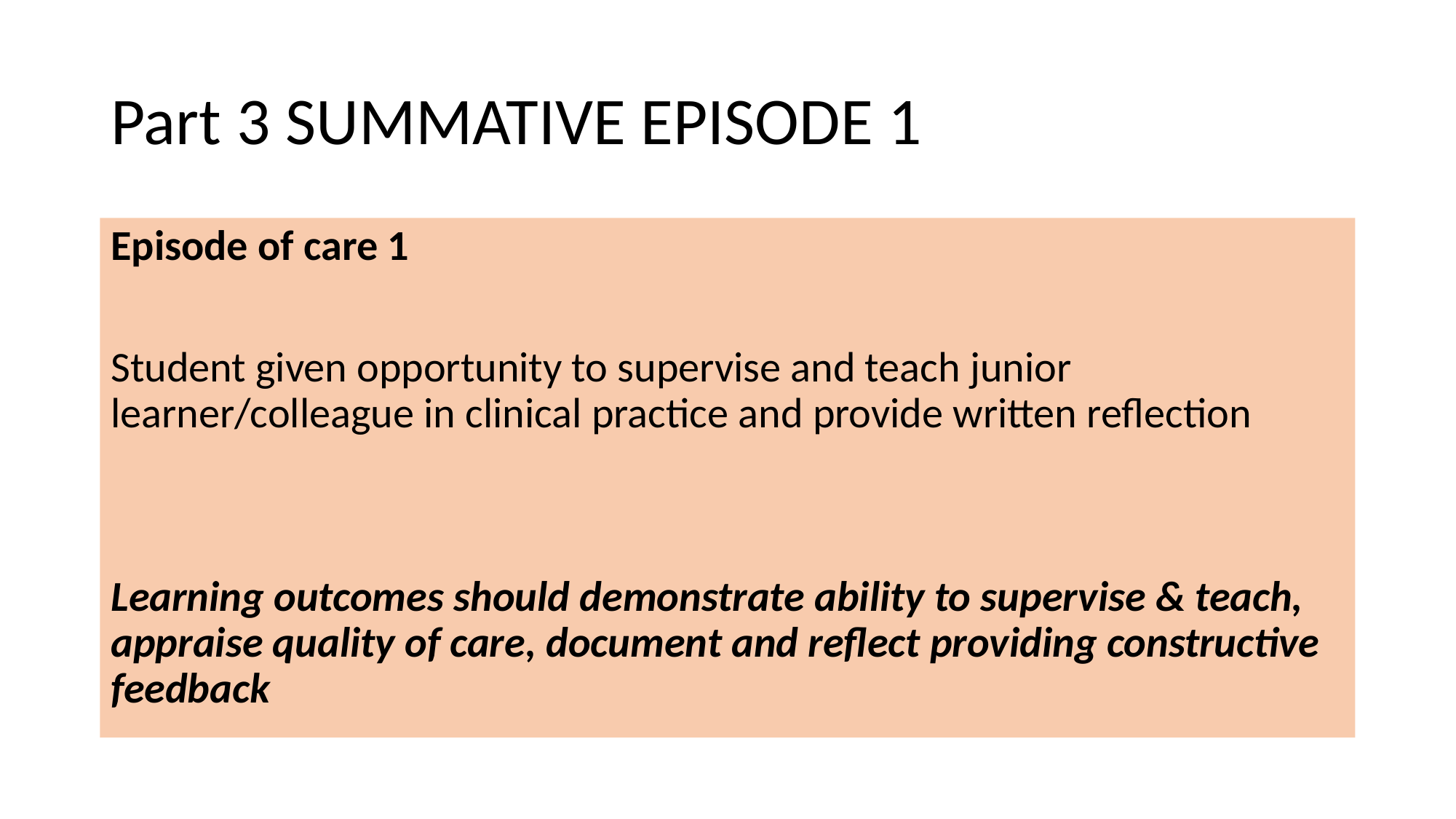

# Part 3 SUMMATIVE EPISODE 1
Episode of care 1

Student given opportunity to supervise and teach junior learner/colleague in clinical practice and provide written reflection

Learning outcomes should demonstrate ability to supervise & teach, appraise quality of care, document and reflect providing constructive feedback